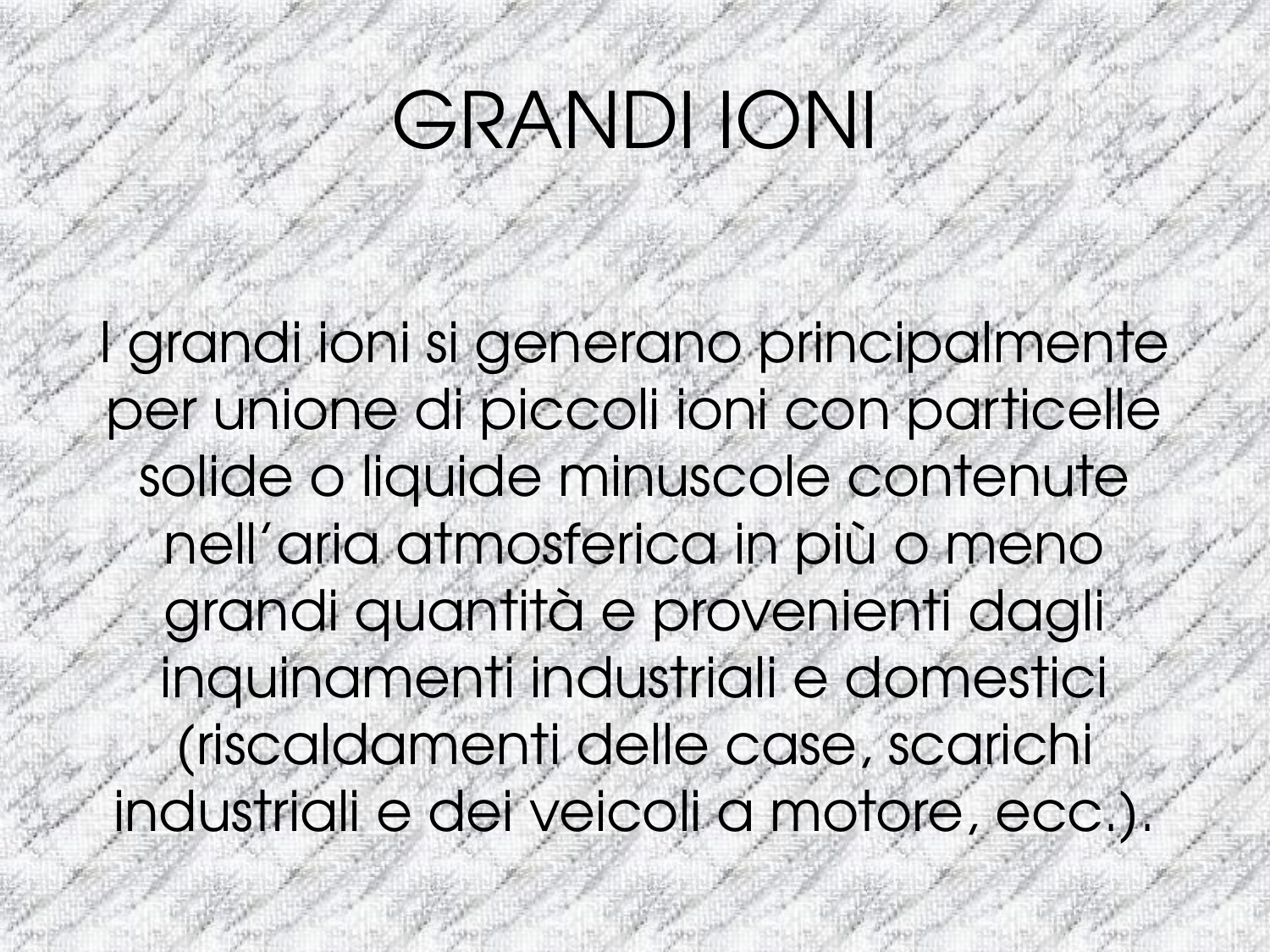

# GRANDI IONI

I grandi ioni si generano principalmente per unione di piccoli ioni con particelle solide o liquide minuscole contenute nell’aria atmosferica in più o meno grandi quantità e provenienti dagli inquinamenti industriali e domestici (riscaldamenti delle case, scarichi industriali e dei veicoli a motore, ecc.).